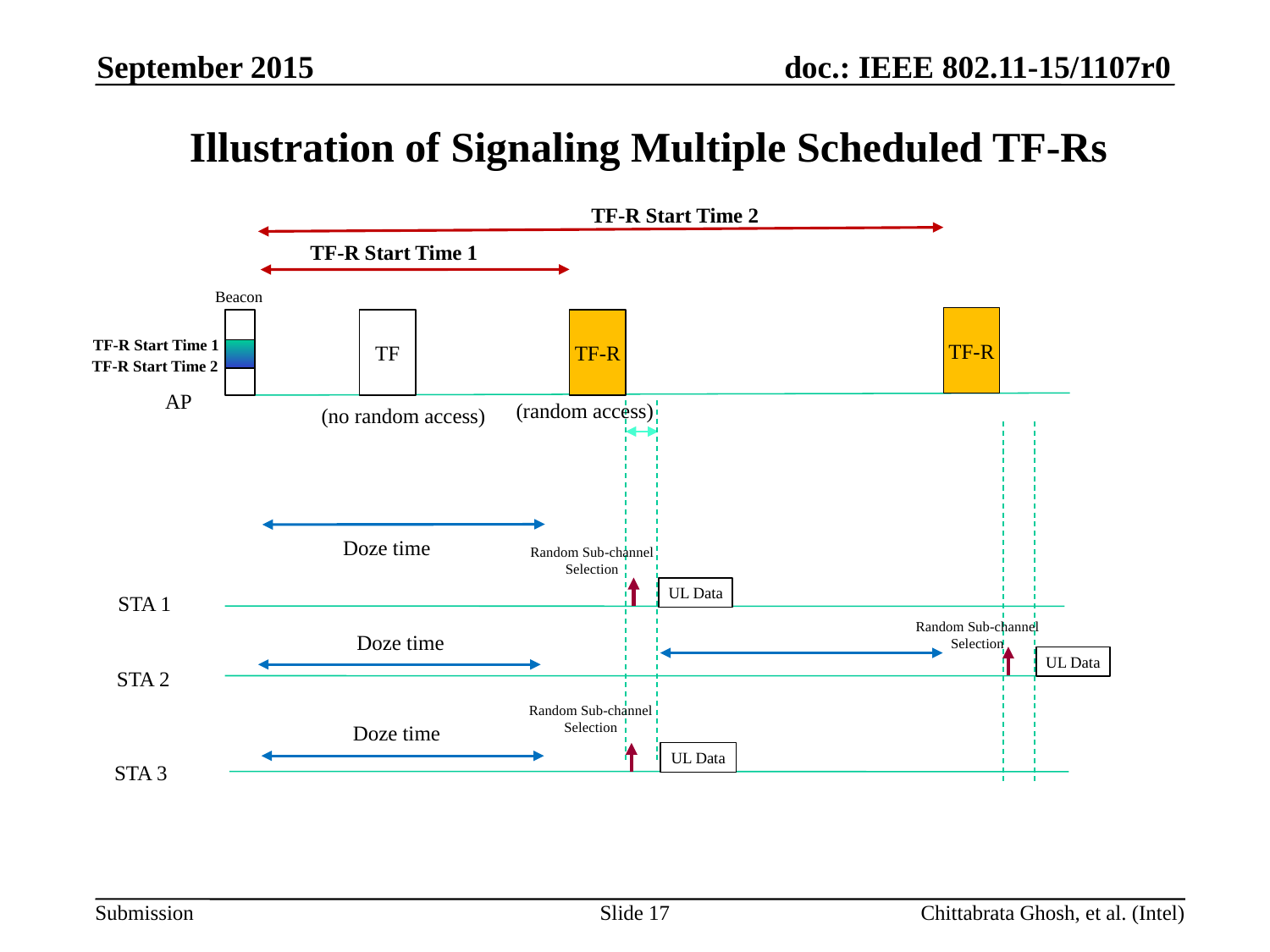

September 2015
# Illustration of Signaling Multiple Scheduled TF-Rs
TF-R Start Time 2
TF-R Start Time 1
Beacon
TF-R

TF
TF-R
TF-R Start Time 1

TF-R Start Time 2
AP
(random access)
(no random access)
Doze time
Random Sub-channel Selection
UL Data
STA 1
Random Sub-channel Selection
Doze time
UL Data
STA 2
Random Sub-channel Selection
Doze time
UL Data
STA 3
14
Slide 17
Chittabrata Ghosh, et al. (Intel)